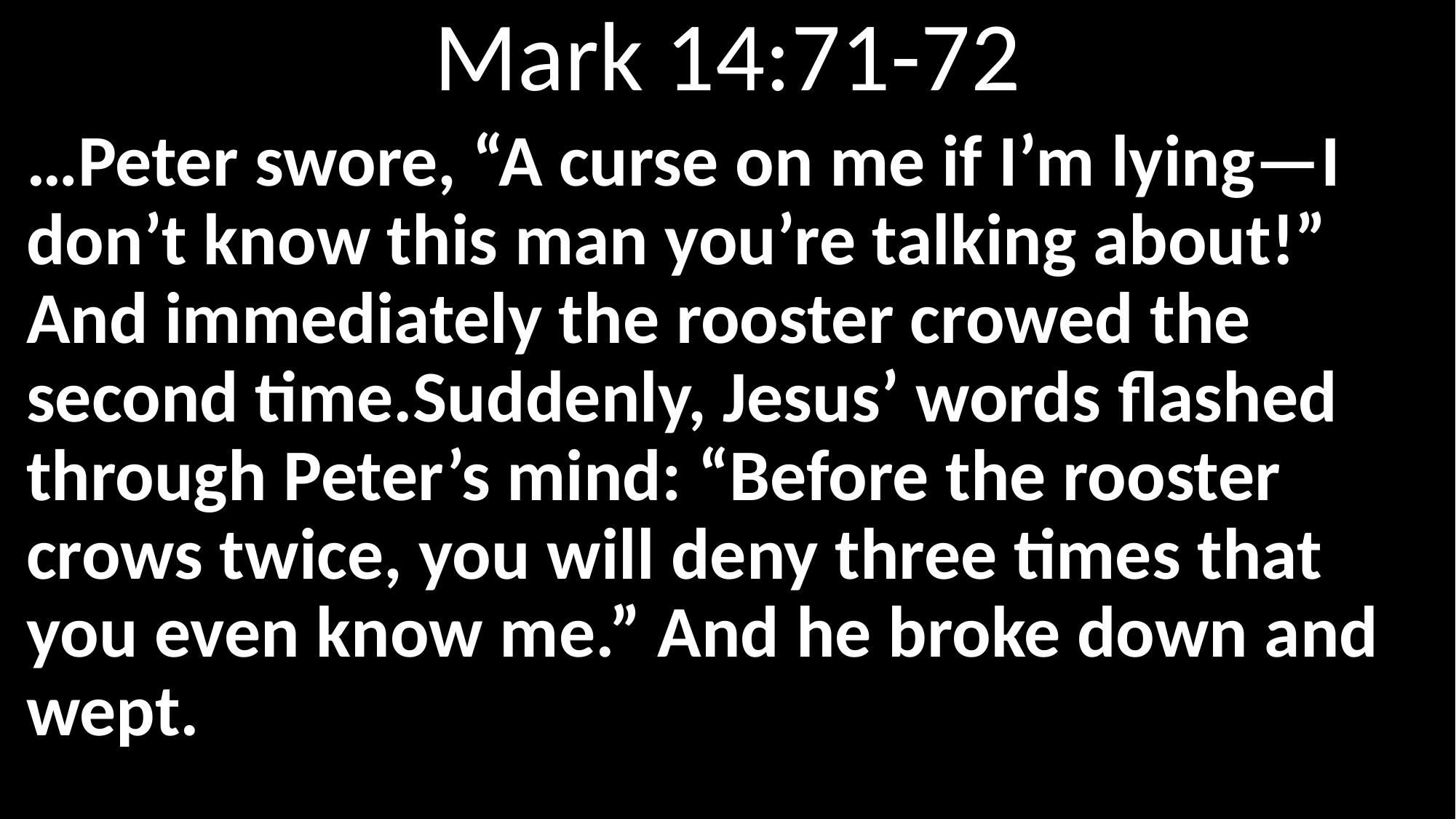

# Mark 14:71-72
…Peter swore, “A curse on me if I’m lying—I don’t know this man you’re talking about!” And immediately the rooster crowed the second time.Suddenly, Jesus’ words flashed through Peter’s mind: “Before the rooster crows twice, you will deny three times that you even know me.” And he broke down and wept.